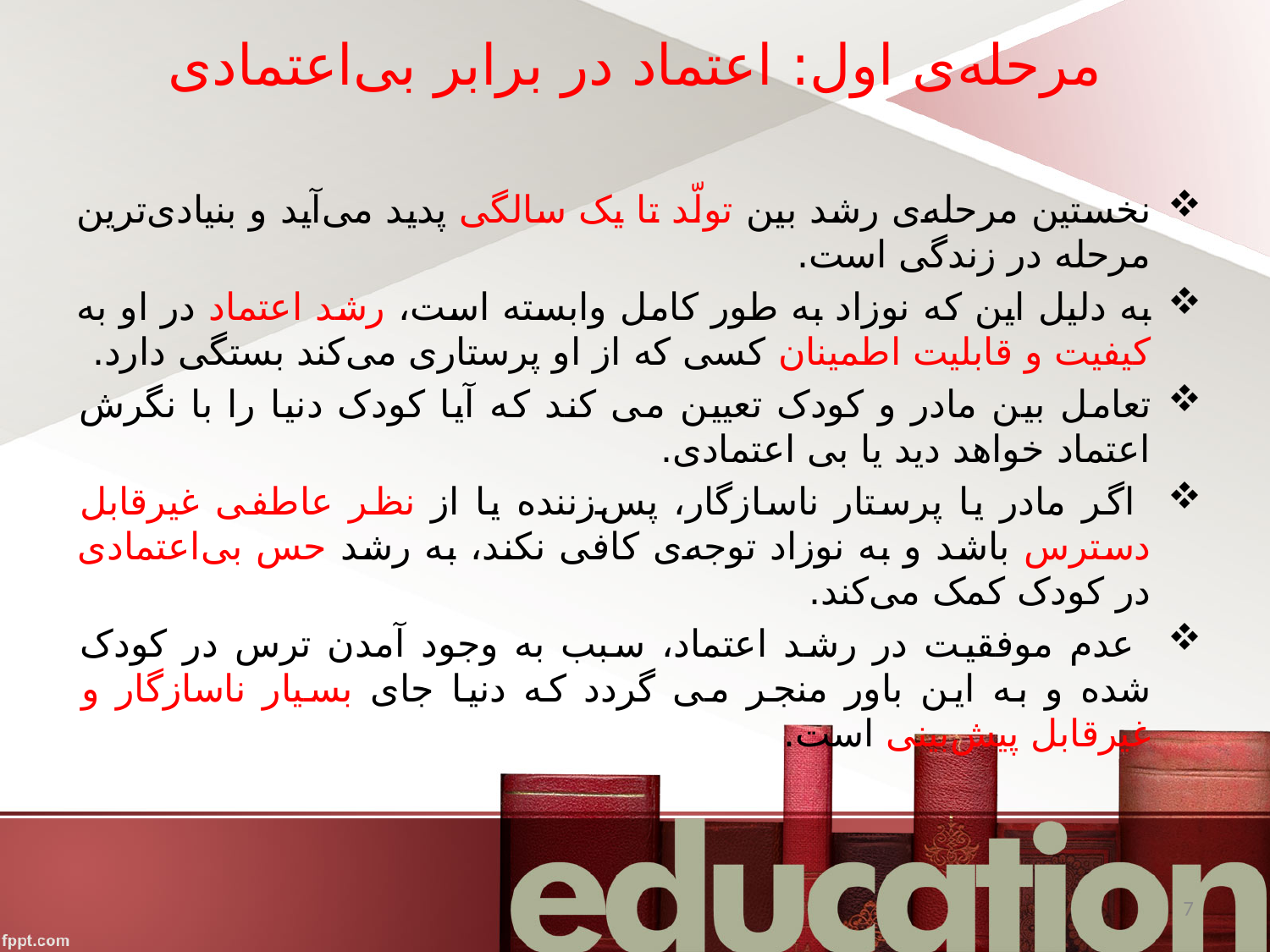

# مرحله‌ی اول: اعتماد در برابر بی‌اعتمادی
نخستین مرحله‌ی رشد بین تولّد تا یک سالگی پدید می‌آید و بنیادی‌ترین مرحله در زندگی است.
به دلیل این که نوزاد به طور کامل وابسته است، رشد اعتماد در او به کیفیت و قابلیت اطمینان کسی که از او پرستاری می‌کند بستگی دارد.
تعامل بین مادر و کودک تعیین می کند که آیا کودک دنیا را با نگرش اعتماد خواهد دید یا بی اعتمادی.
 اگر مادر یا پرستار ناسازگار، پس‌زننده یا از نظر عاطفی غیرقابل دسترس باشد و به نوزاد توجه‌ی کافی نکند، به رشد حس بی‌اعتمادی در کودک کمک می‌کند.
 عدم موفقیت در رشد اعتماد، سبب به وجود آمدن ترس در کودک شده و به این باور منجر می گردد که دنیا جای بسیار ناسازگار و غیرقابل پیش‌بینی است.
7